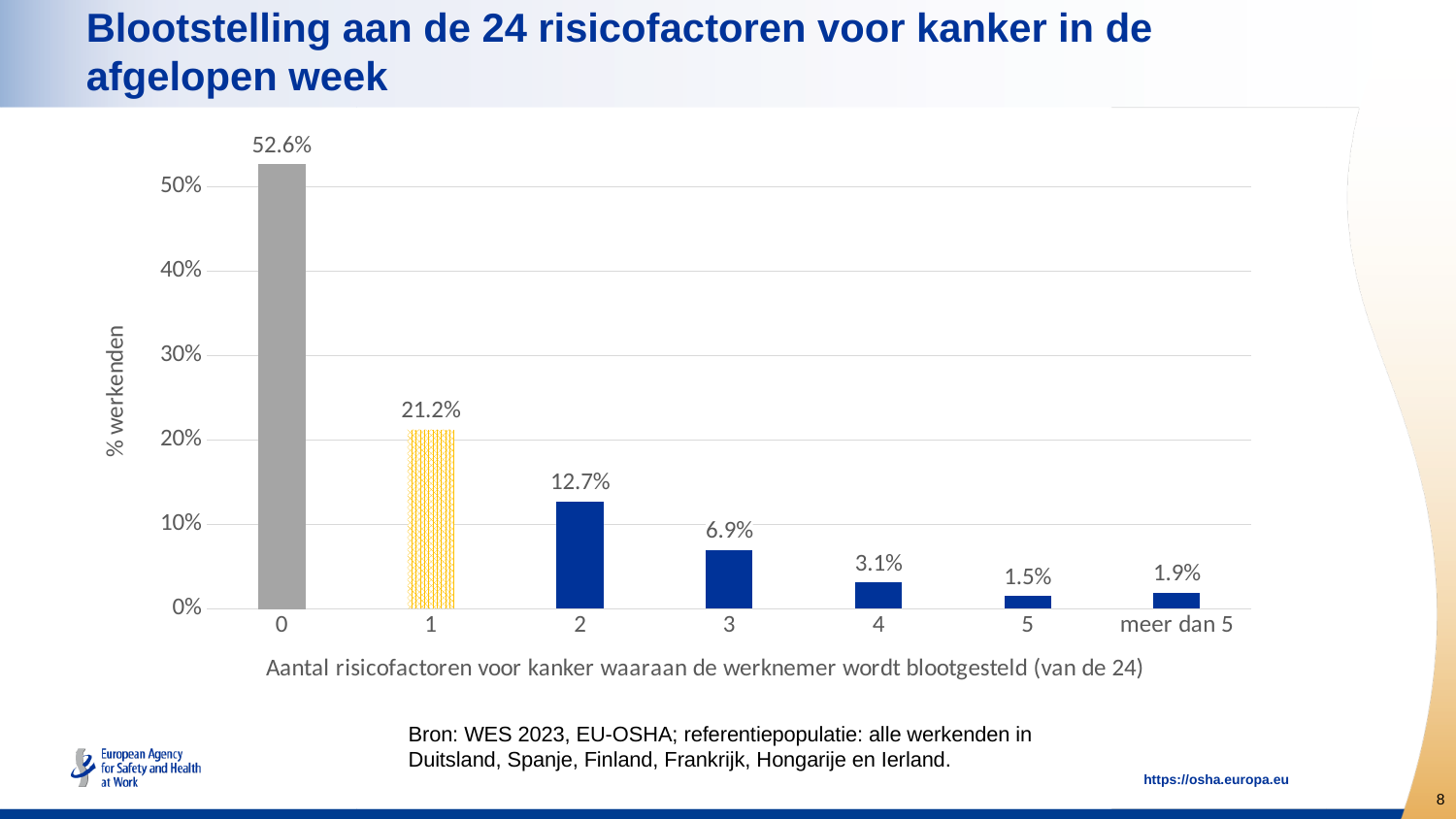

# Blootstelling aan de 24 risicofactoren voor kanker in de afgelopen week

### Chart

| Category | Kolom4 |
|---|---|
| 0 | 0.526 |
| 1 | 0.21229755790664934 |
| 2 | 0.12720179863212597 |
| 3 | 0.06942544367947236 |
| 4 | 0.03085423022277685 |
| 5 | 0.015084510443603448 |
| meer dan 5 | 0.01881315385134851 |
Bron: WES 2023, EU-OSHA; referentiepopulatie: alle werkenden in
Duitsland, Spanje, Finland, Frankrijk, Hongarije en Ierland.